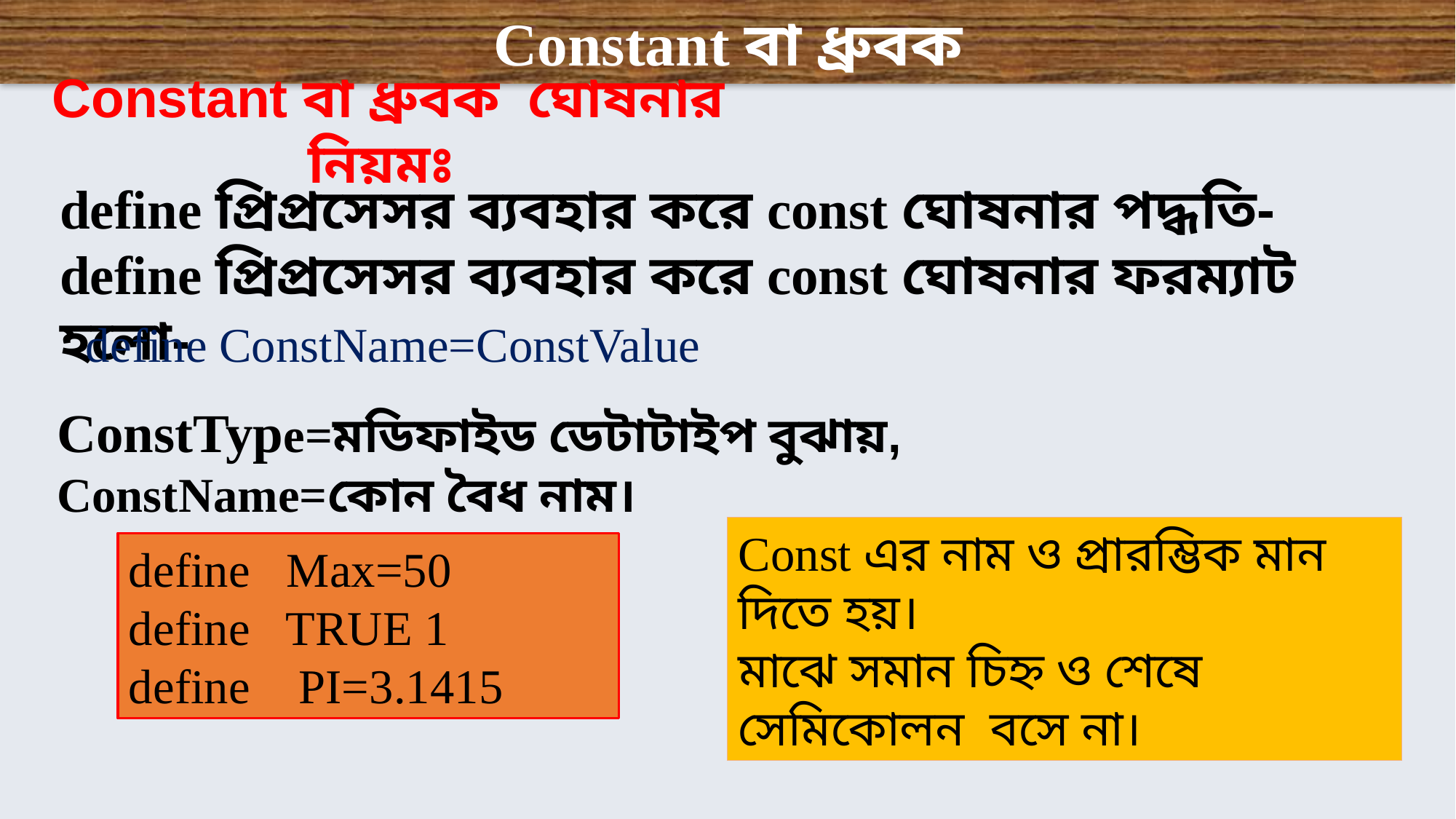

Constant বা ধ্রুবক
Constant বা ধ্রুবক  ঘোষনার নিয়মঃ
define প্রিপ্রসেসর ব্যবহার করে const ঘোষনার পদ্ধতি-
define প্রিপ্রসেসর ব্যবহার করে const ঘোষনার ফরম্যাট হলো-
define ConstName=ConstValue
ConstType=মডিফাইড ডেটাটাইপ বুঝায়, ConstName=কোন বৈধ নাম।
Const এর নাম ও প্রারম্ভিক মান দিতে হয়।
মাঝে সমান চিহ্ন ও শেষে সেমিকোলন  বসে না।
define   Max=50
define   TRUE 1
define    PI=3.1415